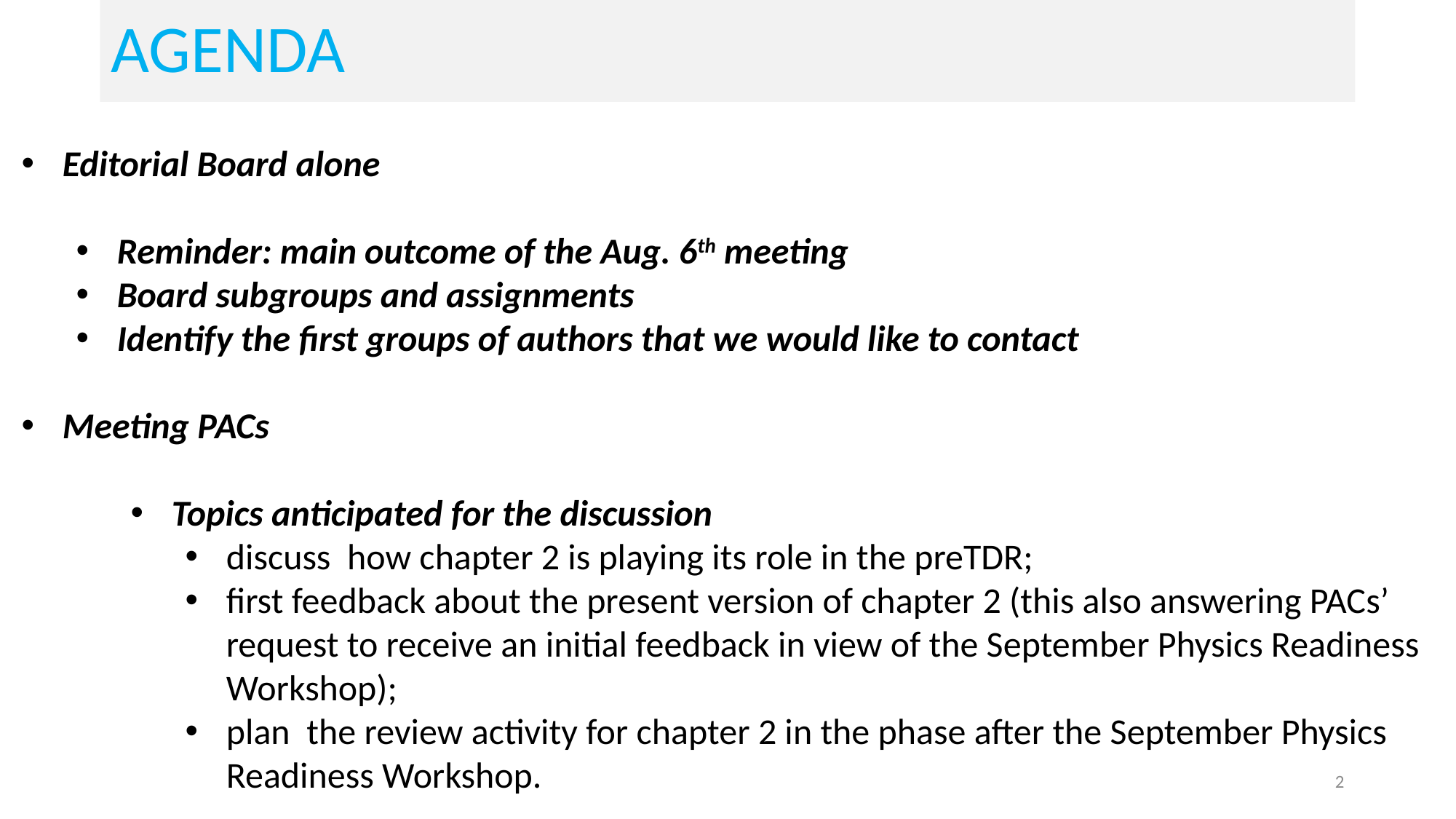

AGENDA

Editorial Board alone

Reminder: main outcome of the Aug. 6th meeting
Board subgroups and assignments
Identify the first groups of authors that we would like to contact

Meeting PACs

Topics anticipated for the discussion
discuss  how chapter 2 is playing its role in the preTDR;
first feedback about the present version of chapter 2 (this also answering PACs’ request to receive an initial feedback in view of the September Physics Readiness Workshop);
plan  the review activity for chapter 2 in the phase after the September Physics Readiness Workshop.
2